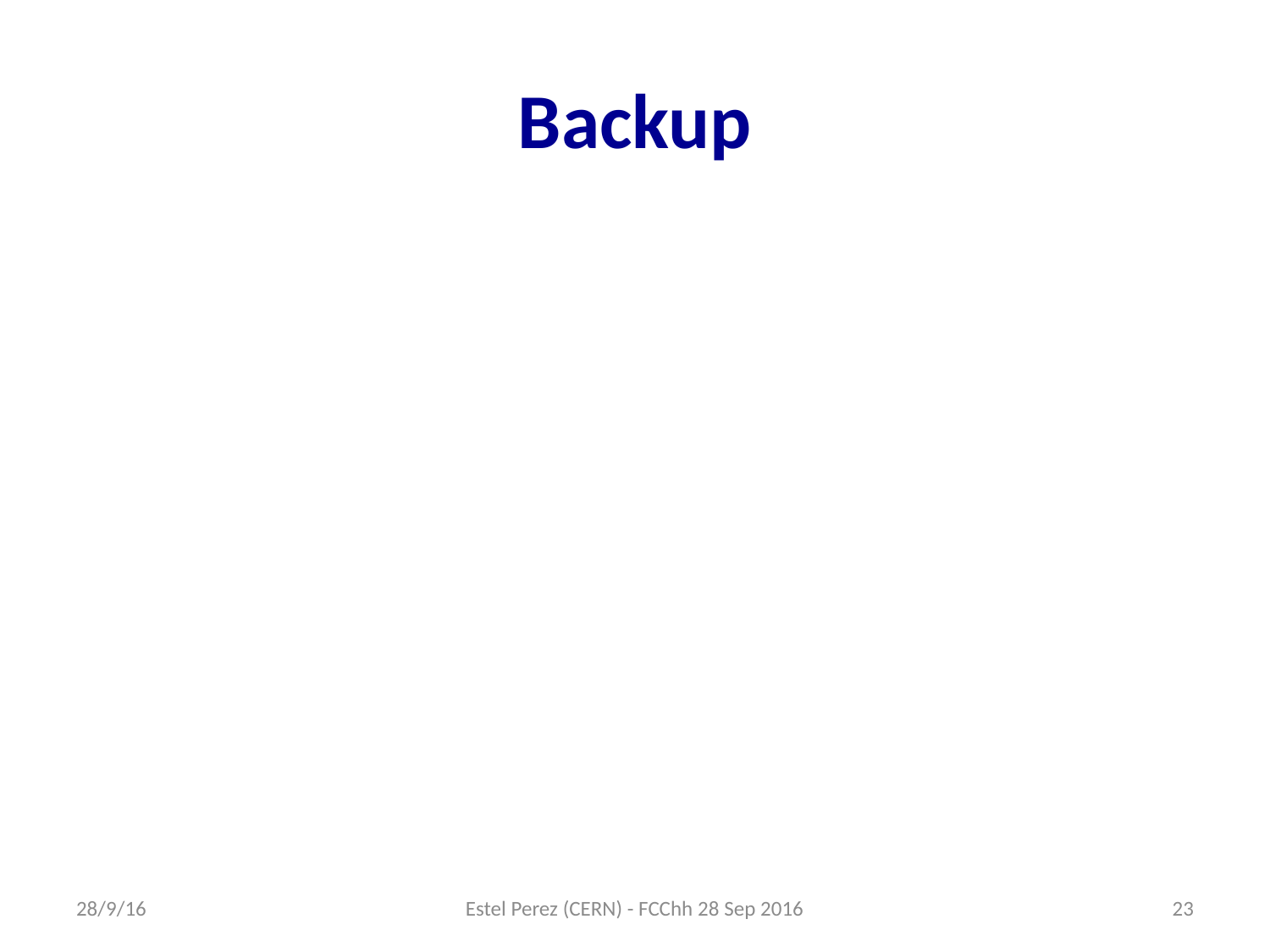

# Backup

28/9/16
Estel Perez (CERN) - FCChh 28 Sep 2016
23